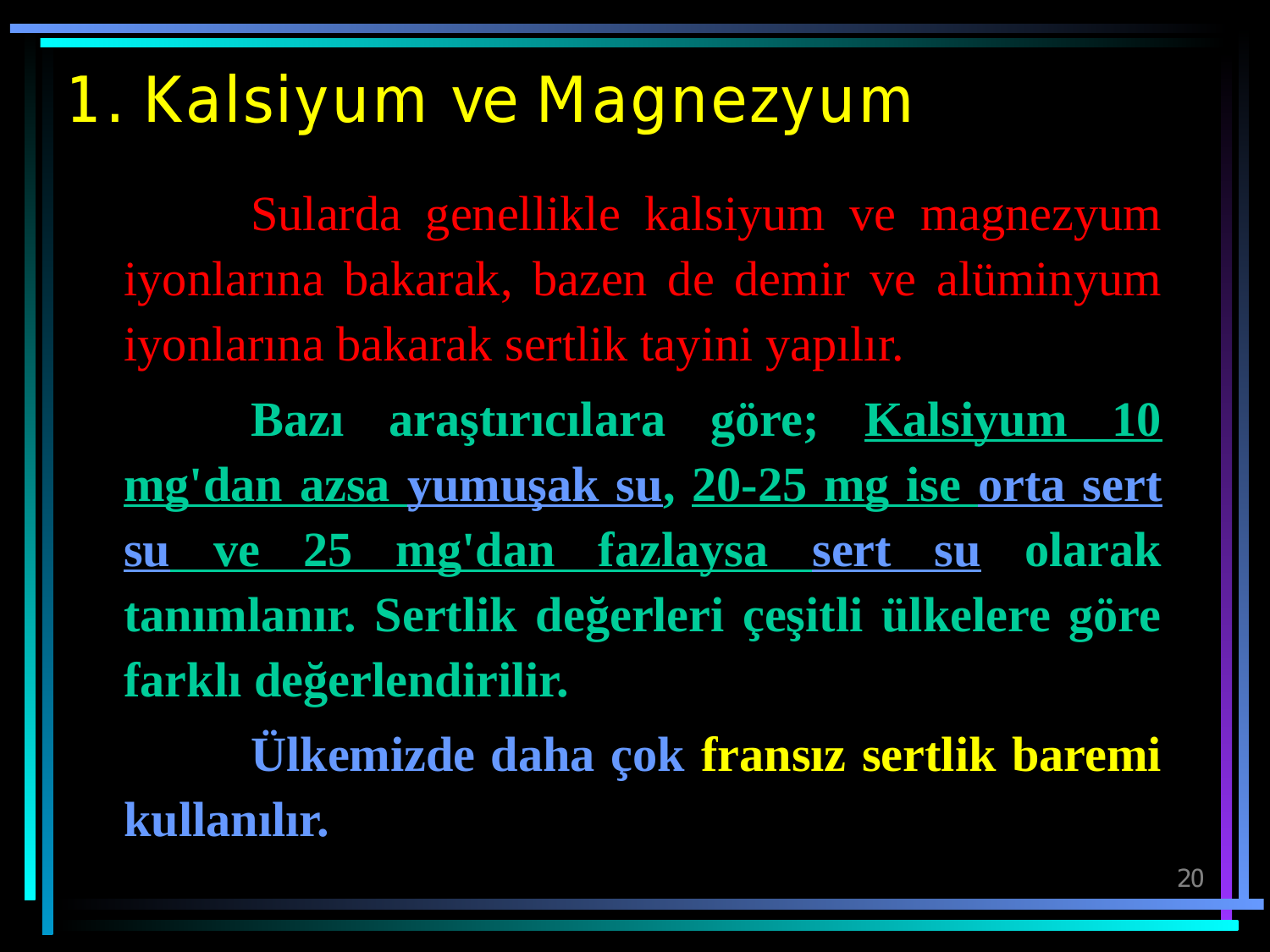

# 1. Kalsiyum ve Magnezyum
		Sularda genellikle kalsiyum ve magnezyum iyonlarına bakarak, bazen de demir ve alüminyum iyonlarına bakarak sertlik tayini yapılır.
		Bazı araştırıcılara göre; Kalsiyum 10 mg'dan azsa yumuşak su, 20-25 mg ise orta sert su ve 25 mg'dan fazlaysa sert su olarak tanımlanır. Sertlik değerleri çeşitli ülkelere göre farklı değerlendirilir.
		Ülkemizde daha çok fransız sertlik baremi kullanılır.
20